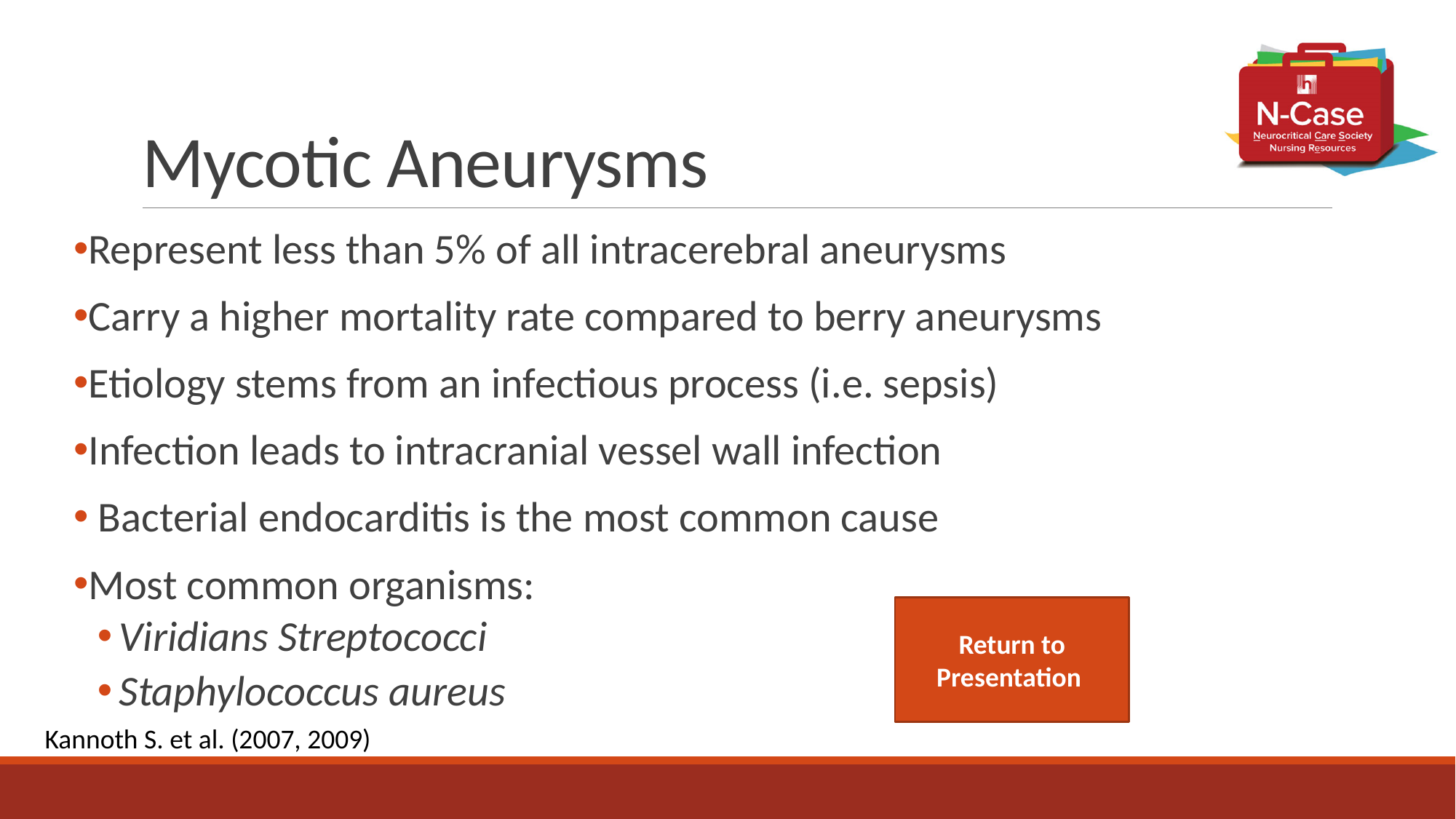

# Mycotic Aneurysms
Represent less than 5% of all intracerebral aneurysms
Carry a higher mortality rate compared to berry aneurysms
Etiology stems from an infectious process (i.e. sepsis)
Infection leads to intracranial vessel wall infection
 Bacterial endocarditis is the most common cause
Most common organisms:
Viridians Streptococci
Staphylococcus aureus
Return to Presentation
Kannoth S. et al. (2007, 2009)